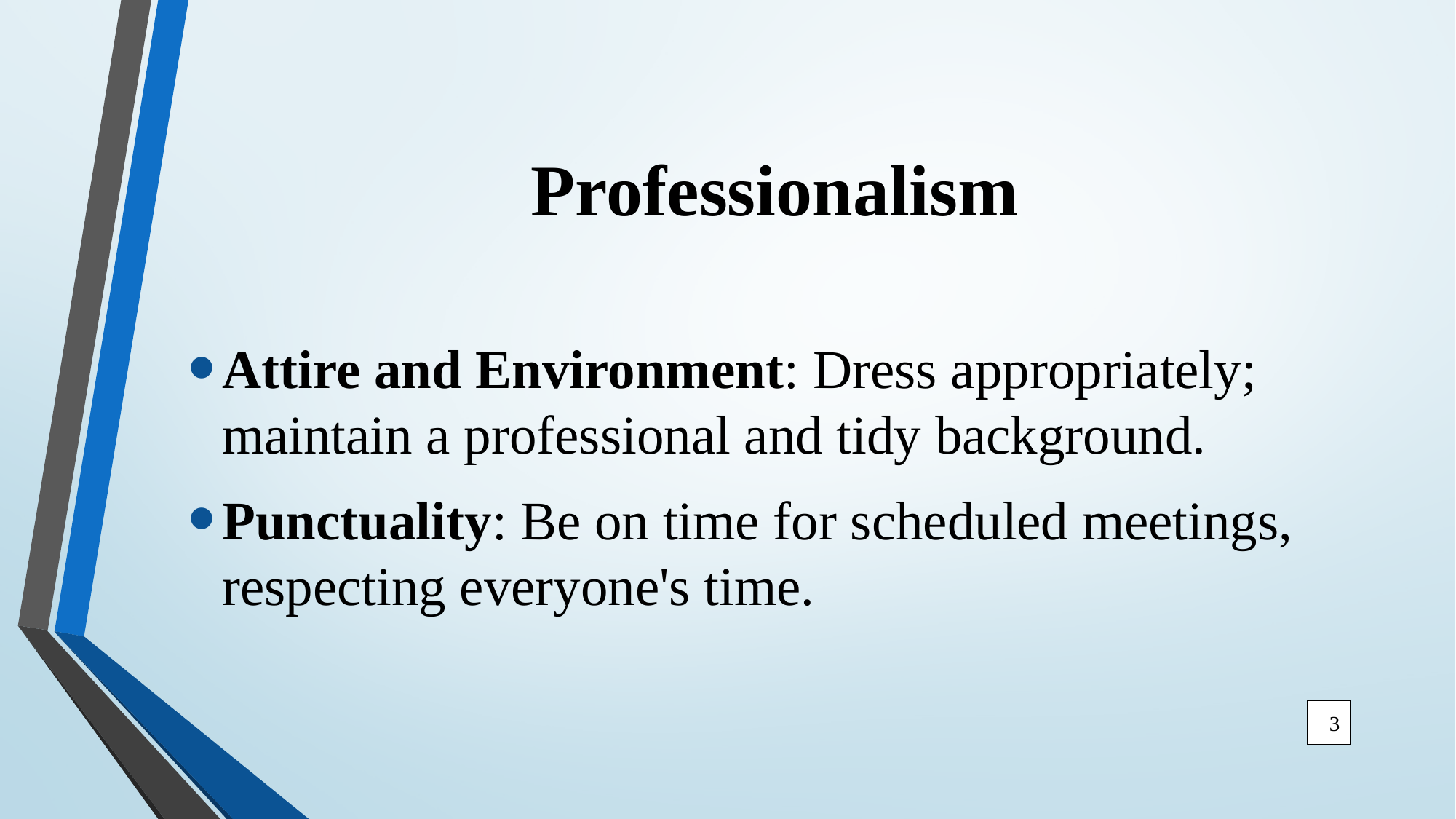

# Professionalism
Attire and Environment: Dress appropriately; maintain a professional and tidy background.
Punctuality: Be on time for scheduled meetings, respecting everyone's time.

3